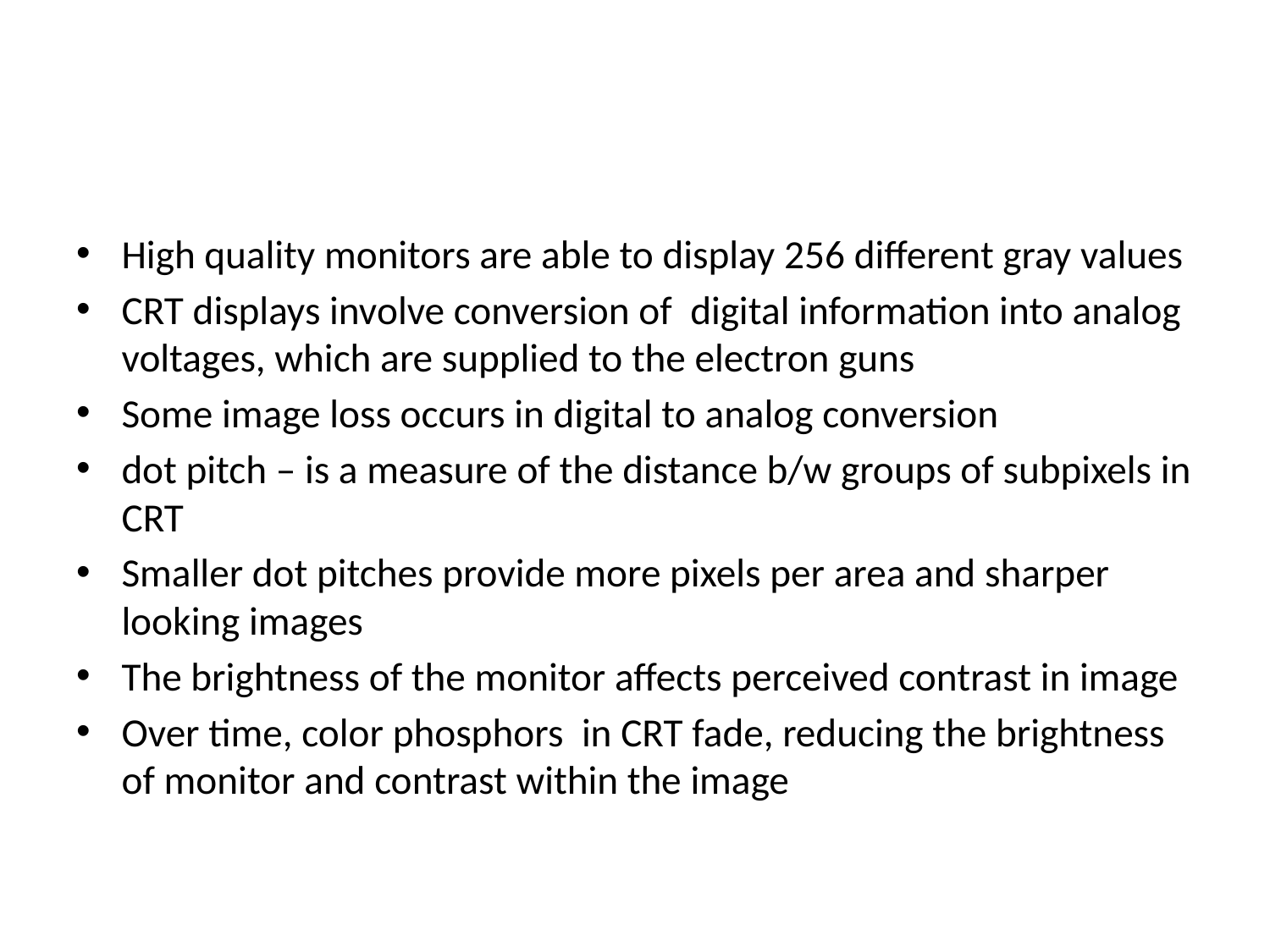

#
High quality monitors are able to display 256 different gray values
CRT displays involve conversion of  digital information into analog voltages, which are supplied to the electron guns
Some image loss occurs in digital to analog conversion
dot pitch – is a measure of the distance b/w groups of subpixels in CRT
Smaller dot pitches provide more pixels per area and sharper looking images
The brightness of the monitor affects perceived contrast in image
Over time, color phosphors  in CRT fade, reducing the brightness of monitor and contrast within the image